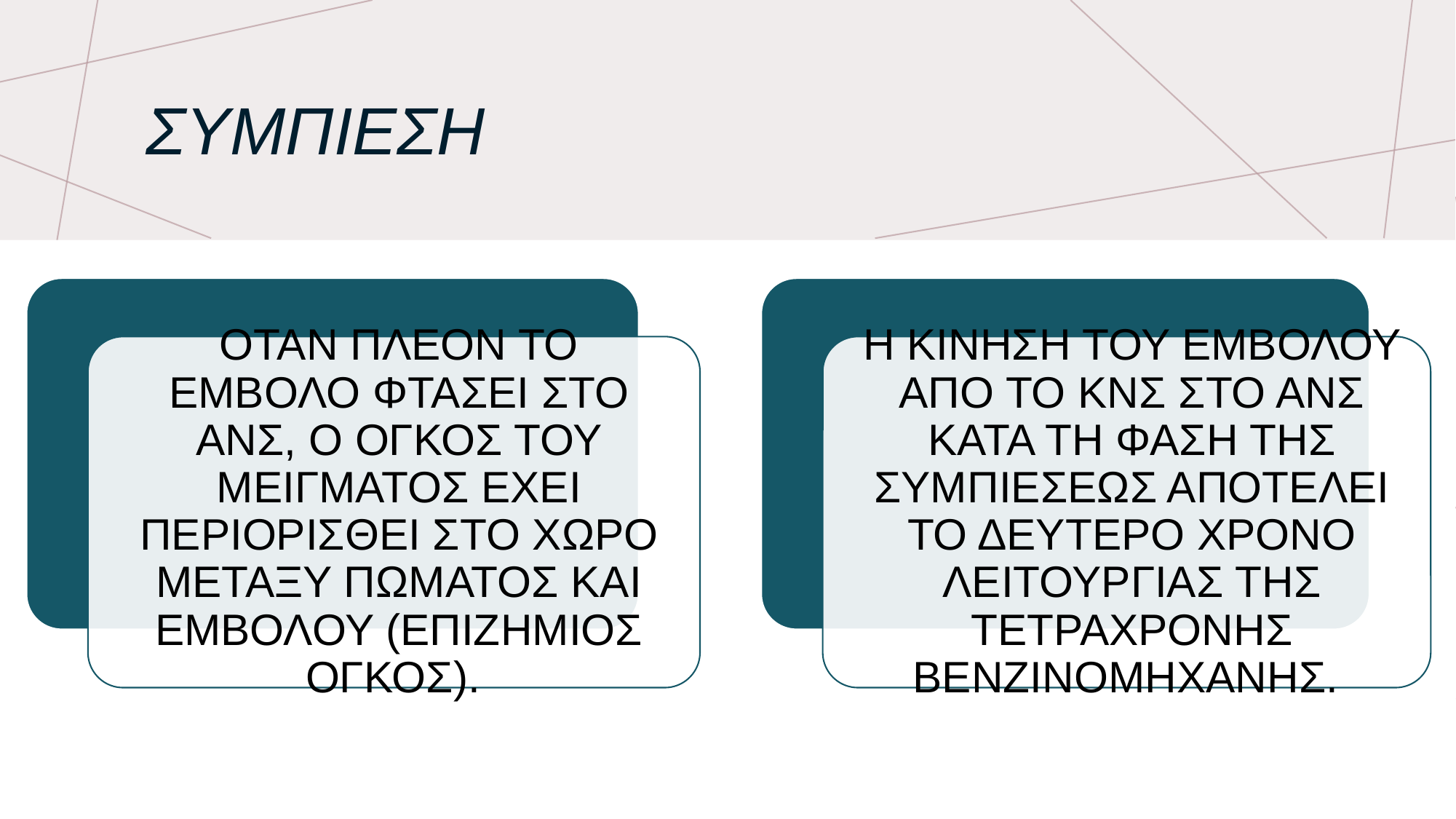

# συμπιεση
ΟΤΑΝ ΠΛΕΟΝ ΤΟ ΕΜΒΟΛΟ ΦΤΑΣΕΙ ΣΤΟ ΑΝΣ, Ο ΟΓΚΟΣ ΤΟΥ ΜΕΙΓΜΑΤΟΣ ΕΧΕΙ ΠΕΡΙΟΡΙΣΘΕΙ ΣΤΟ ΧΩΡΟ ΜΕΤΑΞΥ ΠΩΜΑΤΟΣ ΚΑΙ ΕΜΒΟΛΟΥ (ΕΠΙΖΗΜΙΟΣ ΟΓΚΟΣ).
Η ΚΙΝΗΣΗ ΤΟΥ ΕΜΒΟΛΟΥ ΑΠΟ ΤΟ ΚΝΣ ΣΤΟ ΑΝΣ ΚΑΤΑ ΤΗ ΦΑΣΗ ΤΗΣ ΣΥΜΠΙΕΣΕΩΣ ΑΠΟΤΕΛΕΙ ΤΟ ΔΕΥΤΕΡΟ ΧΡΟΝΟ ΛΕΙΤΟΥΡΓΙΑΣ ΤΗΣ ΤΕΤΡΑΧΡΟΝΗΣ ΒΕΝΖΙΝΟΜΗΧΑΝΗΣ.